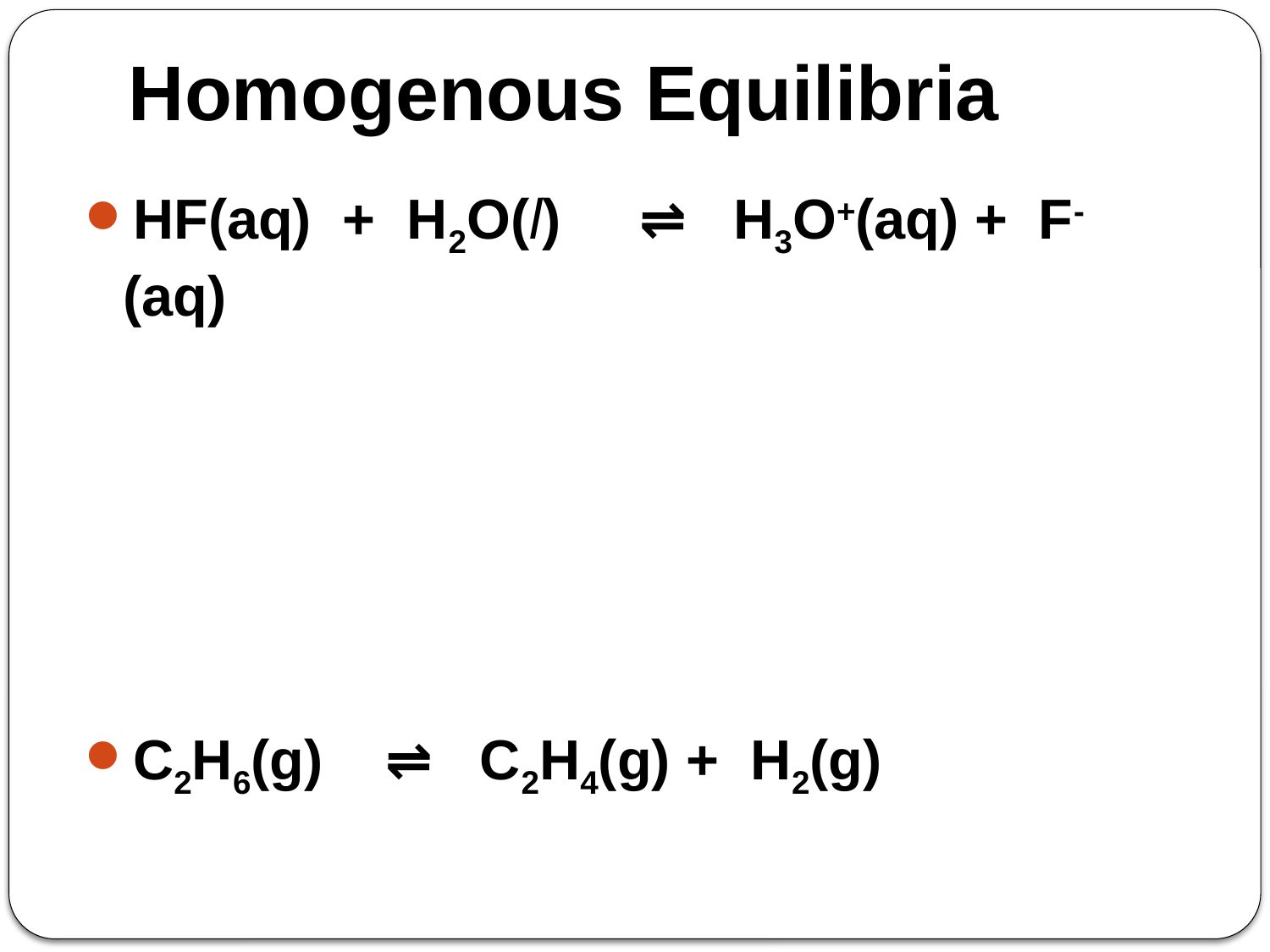

# Homogenous Equilibria

HF(aq)  +  H2O(l)     ⇌   H3O+(aq) +  F-(aq)

C2H6(g)    ⇌   C2H4(g) +  H2(g)